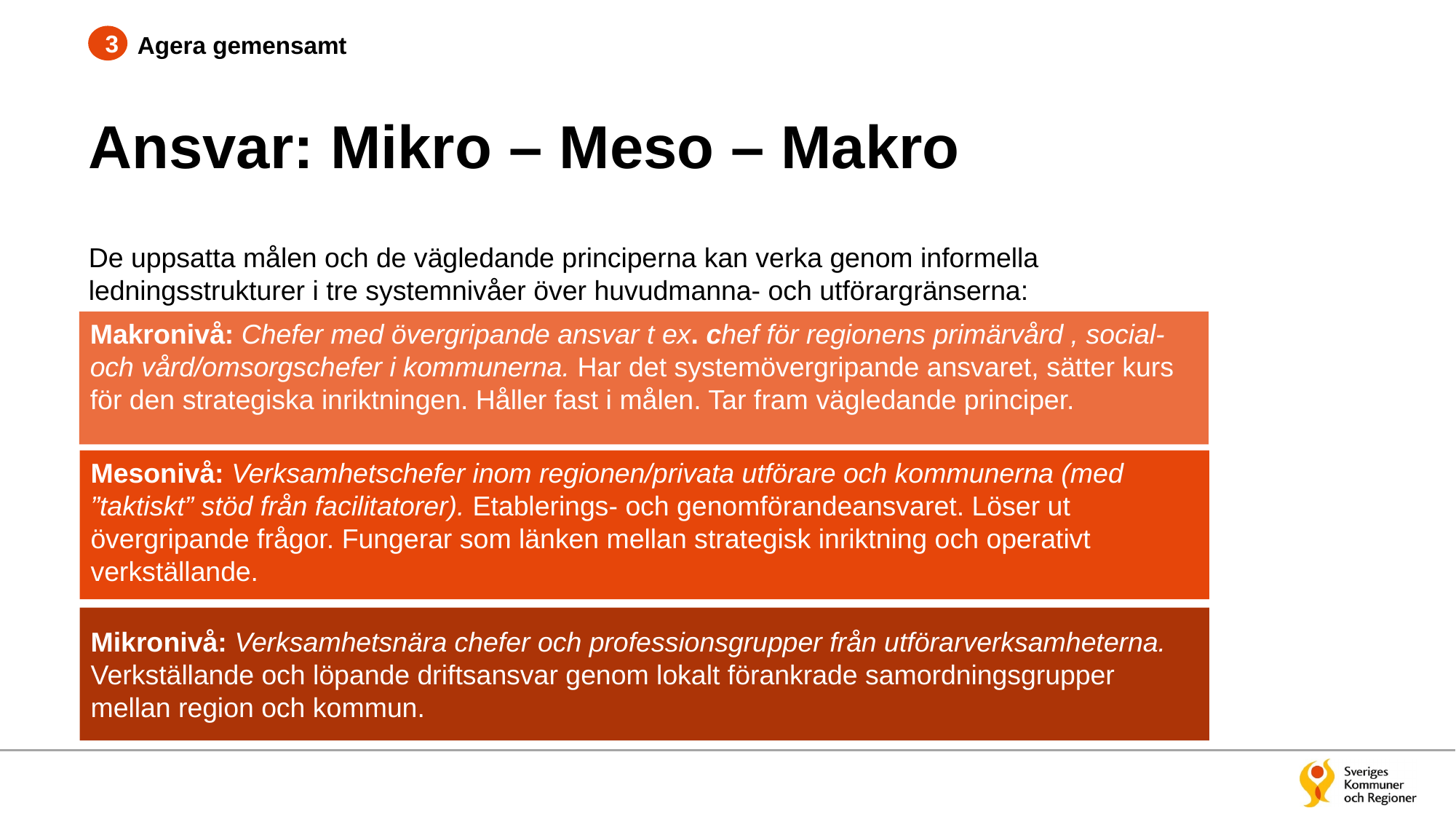

3
Agera gemensamt
Ansvar: Mikro – Meso – Makro
De uppsatta målen och de vägledande principerna kan verka genom informella ledningsstrukturer i tre systemnivåer över huvudmanna- och utförargränserna:

Makronivå: Chefer med övergripande ansvar t ex. chef för regionens primärvård , social- och vård/omsorgschefer i kommunerna. Har det systemövergripande ansvaret, sätter kurs för den strategiska inriktningen. Håller fast i målen. Tar fram vägledande principer.
Mesonivå: Verksamhetschefer inom regionen/privata utförare och kommunerna (med ”taktiskt” stöd från facilitatorer). Etablerings- och genomförandeansvaret. Löser ut övergripande frågor. Fungerar som länken mellan strategisk inriktning och operativt verkställande.
Mikronivå: Verksamhetsnära chefer och professionsgrupper från utförarverksamheterna.
Verkställande och löpande driftsansvar genom lokalt förankrade samordningsgrupper mellan region och kommun.